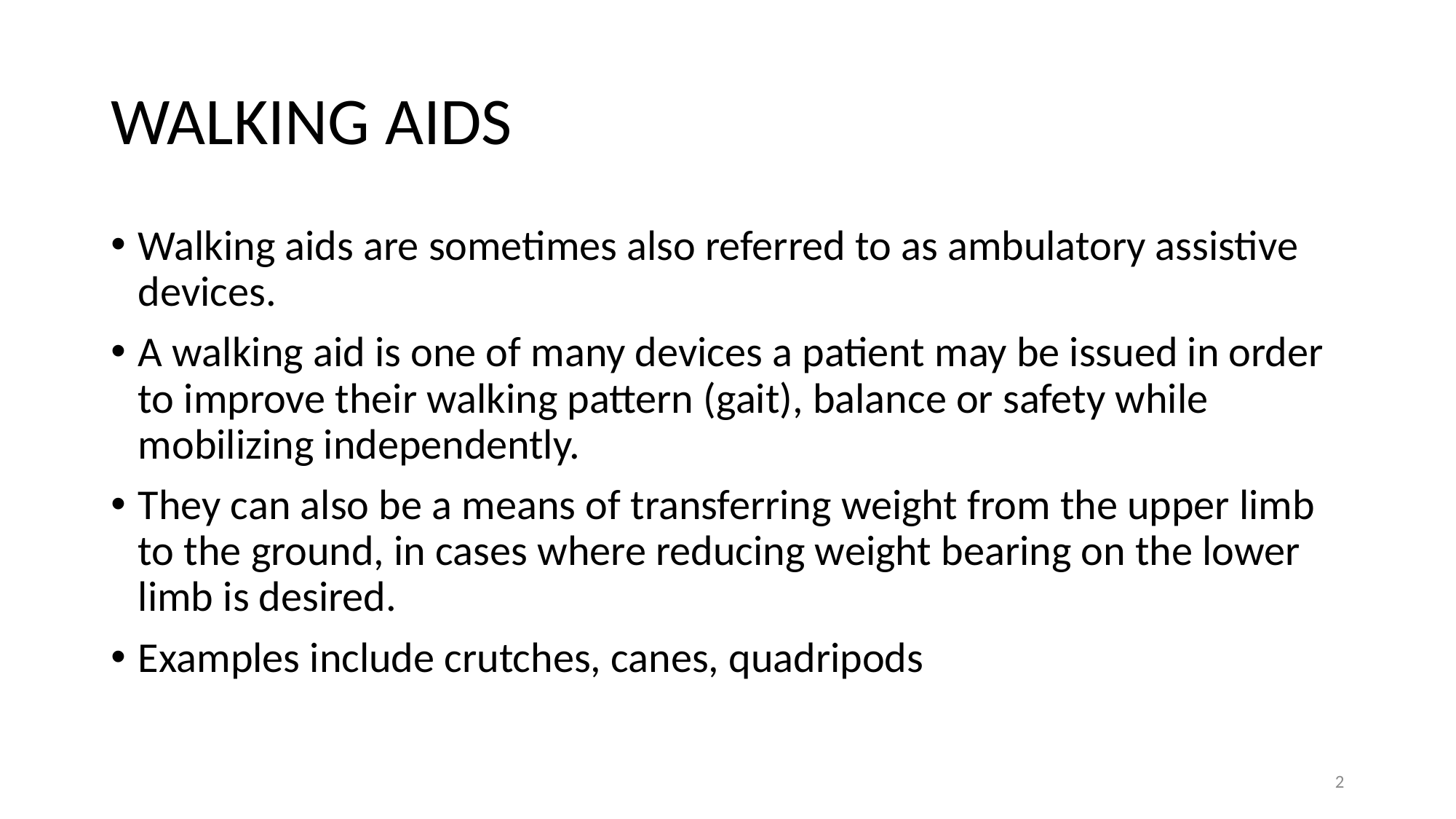

# WALKING AIDS
Walking aids are sometimes also referred to as ambulatory assistive devices.
A walking aid is one of many devices a patient may be issued in order to improve their walking pattern (gait), balance or safety while mobilizing independently.
They can also be a means of transferring weight from the upper limb to the ground, in cases where reducing weight bearing on the lower limb is desired.
Examples include crutches, canes, quadripods
2